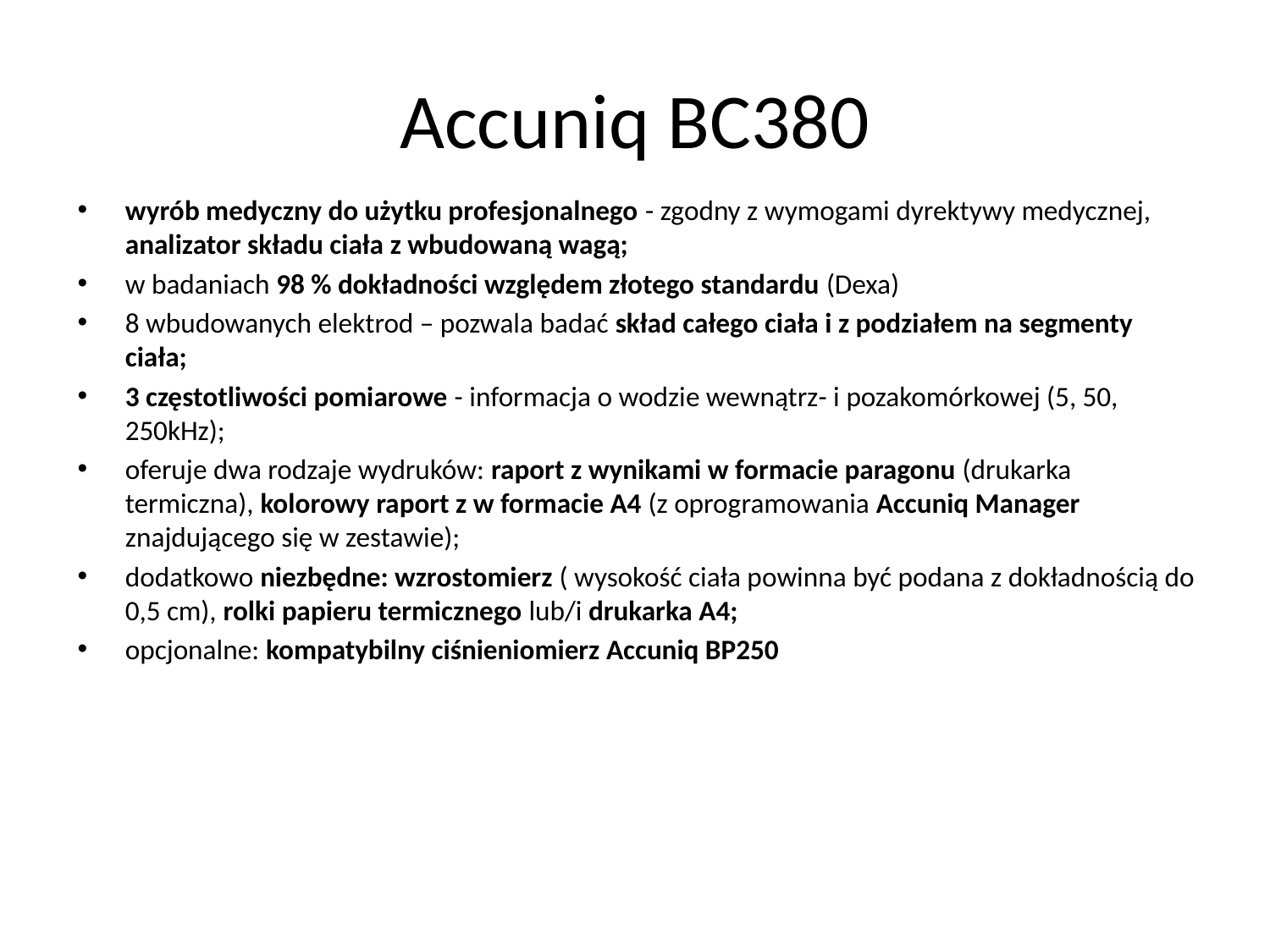

# Accuniq BC380
wyrób medyczny do użytku profesjonalnego - zgodny z wymogami dyrektywy medycznej, analizator składu ciała z wbudowaną wagą;
w badaniach 98 % dokładności względem złotego standardu (Dexa)
8 wbudowanych elektrod – pozwala badać skład całego ciała i z podziałem na segmenty ciała;
3 częstotliwości pomiarowe - informacja o wodzie wewnątrz- i pozakomórkowej (5, 50, 250kHz);
oferuje dwa rodzaje wydruków: raport z wynikami w formacie paragonu (drukarka termiczna), kolorowy raport z w formacie A4 (z oprogramowania Accuniq Manager znajdującego się w zestawie);
dodatkowo niezbędne: wzrostomierz ( wysokość ciała powinna być podana z dokładnością do 0,5 cm), rolki papieru termicznego lub/i drukarka A4;
opcjonalne: kompatybilny ciśnieniomierz Accuniq BP250